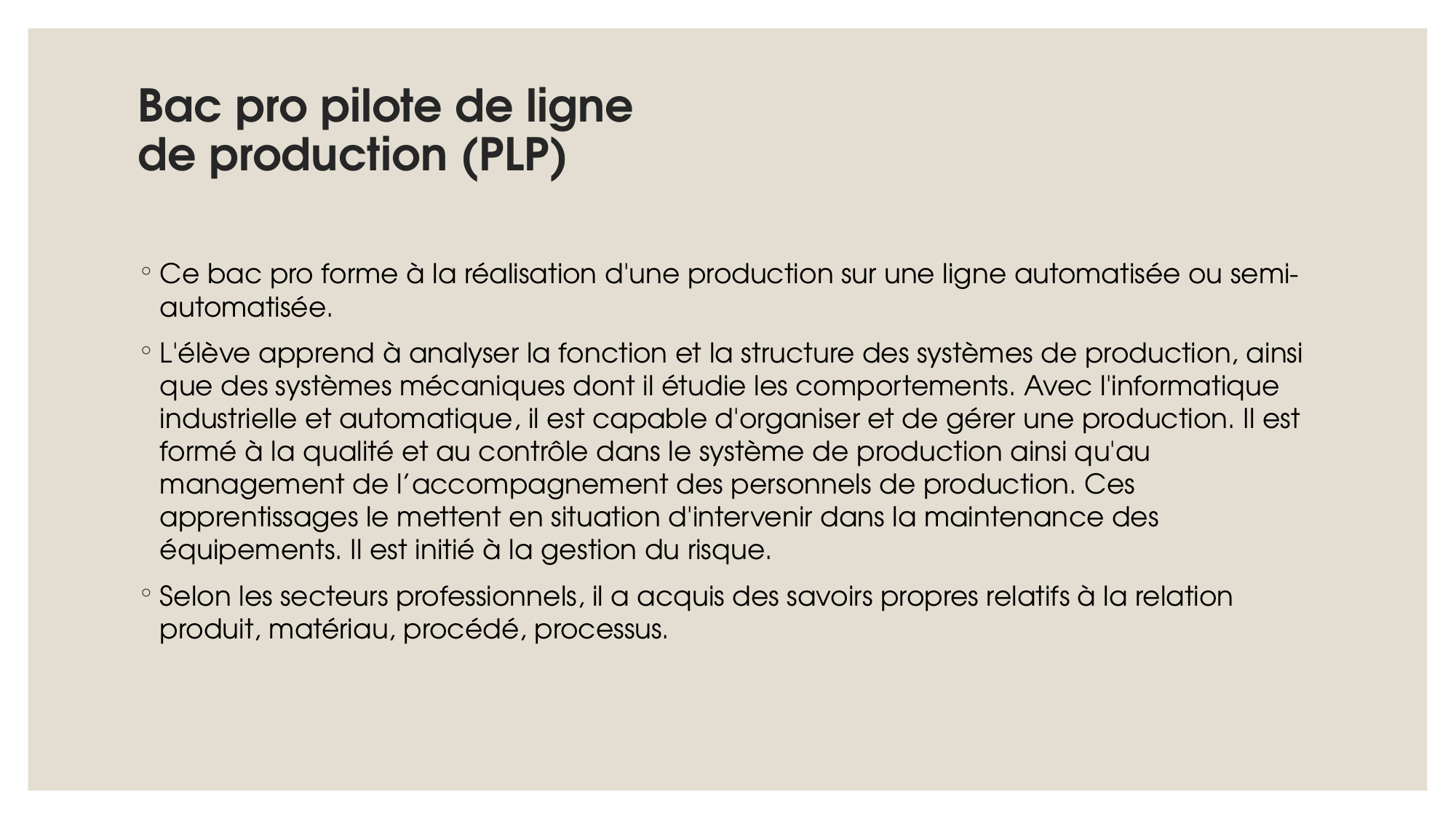

# Bac pro pilote de ligne de production (PLP)
Ce bac pro forme à la réalisation d'une production sur une ligne automatisée ou semi-automatisée.
L'élève apprend à analyser la fonction et la structure des systèmes de production, ainsi que des systèmes mécaniques dont il étudie les comportements. Avec l'informatique industrielle et automatique, il est capable d'organiser et de gérer une production. Il est formé à la qualité et au contrôle dans le système de production ainsi qu'au management de l’accompagnement des personnels de production. Ces apprentissages le mettent en situation d'intervenir dans la maintenance des équipements. Il est initié à la gestion du risque.
Selon les secteurs professionnels, il a acquis des savoirs propres relatifs à la relation produit, matériau, procédé, processus.